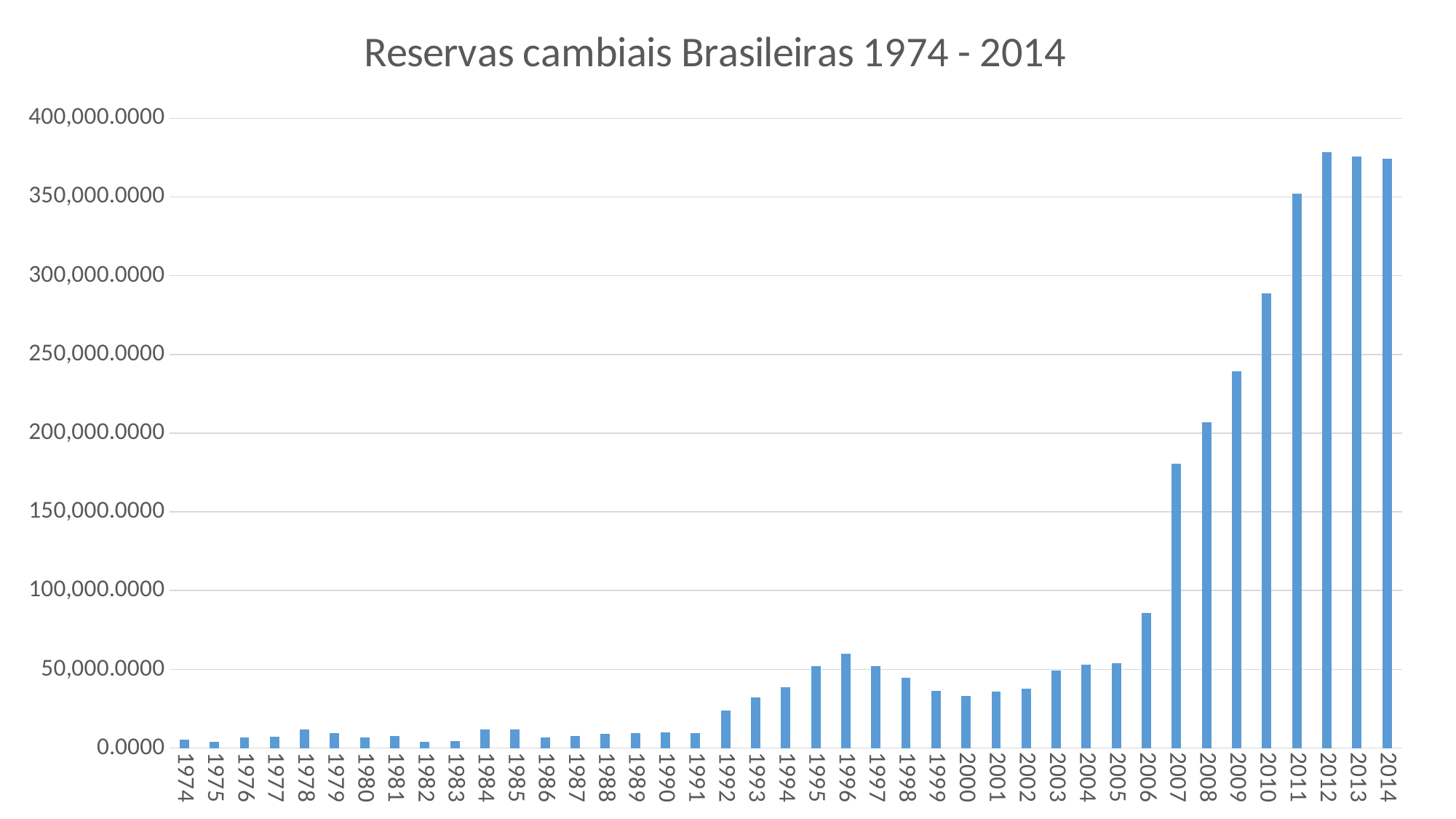

### Chart: Reservas cambiais Brasileiras 1974 - 2014

| Category |  |
|---|---|
| 1974 | 5269.0 |
| 1975 | 4040.0 |
| 1976 | 6544.0 |
| 1977 | 7256.0 |
| 1978 | 11895.0 |
| 1979 | 9689.0 |
| 1980 | 6913.0 |
| 1981 | 7507.0 |
| 1982 | 3994.0 |
| 1983 | 4563.0 |
| 1984 | 11995.0 |
| 1985 | 11608.0 |
| 1986 | 6760.0 |
| 1987 | 7458.0 |
| 1988 | 9140.0 |
| 1989 | 9679.0 |
| 1990 | 9973.0 |
| 1991 | 9406.0 |
| 1992 | 23754.0 |
| 1993 | 32211.0 |
| 1994 | 38806.0 |
| 1995 | 51840.0 |
| 1996 | 60110.0 |
| 1997 | 52173.0 |
| 1998 | 44556.4436921636 |
| 1999 | 36342.27526636 |
| 2000 | 33011.0 |
| 2001 | 35866.4150349683 |
| 2002 | 37823.4564287372 |
| 2003 | 49296.2022381216 |
| 2004 | 52934.8431071558 |
| 2005 | 53799.2850646476 |
| 2006 | 85838.8644011278 |
| 2007 | 180333.608709361 |
| 2008 | 206806.04616444 |
| 2009 | 239054.105617666 |
| 2010 | 288574.603559709 |
| 2011 | 352012.074015238 |
| 2012 | 378613.49692633 |
| 2013 | 375793.598093257 |
| 2014 | 374050.575266435 |